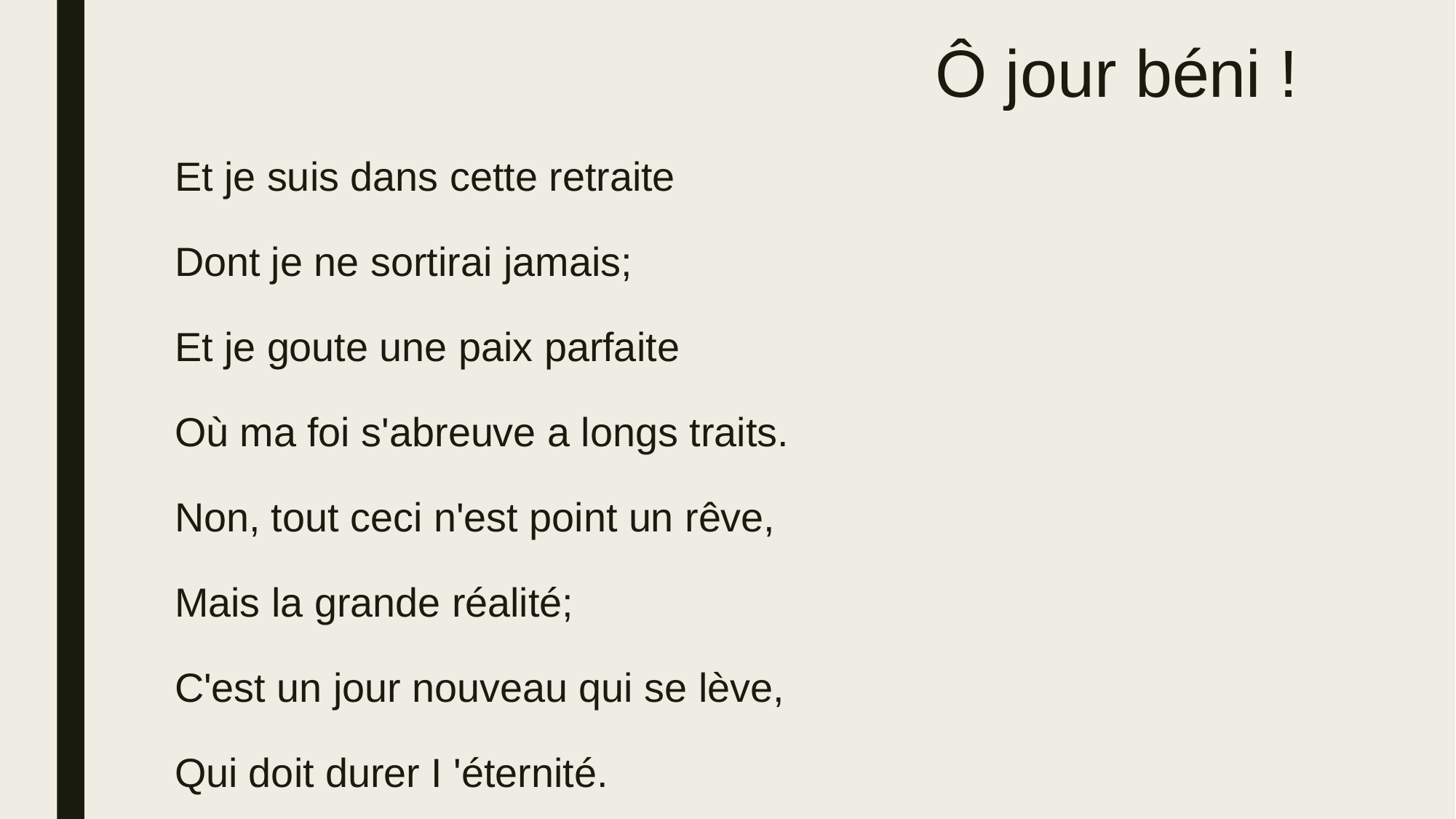

# Ô jour béni !
Et je suis dans cette retraite
Dont je ne sortirai jamais;
Et je goute une paix parfaite
Où ma foi s'abreuve a longs traits.
Non, tout ceci n'est point un rêve,
Mais la grande réalité;
C'est un jour nouveau qui se lève,
Qui doit durer I 'éternité.